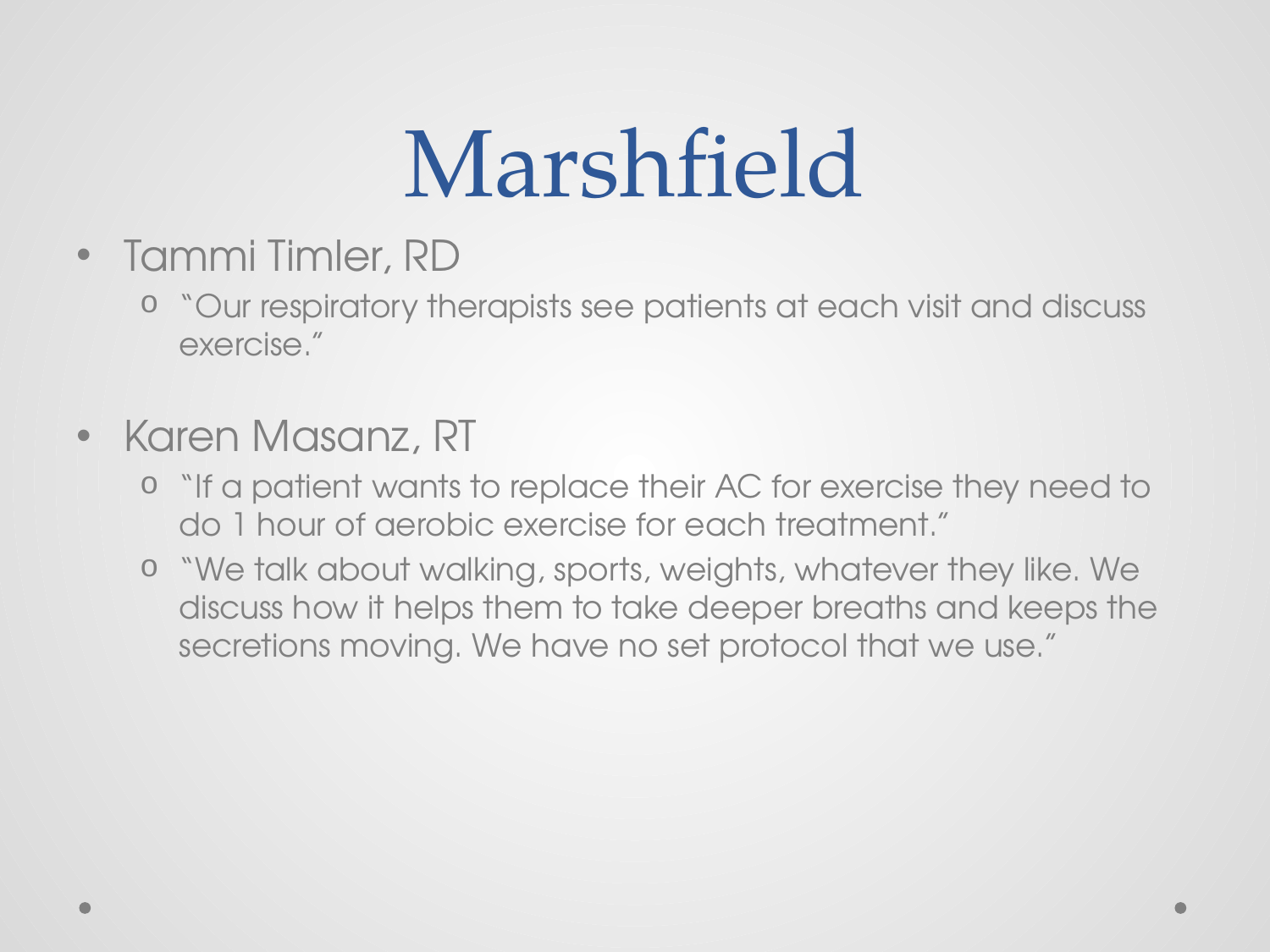

# Marshfield
Tammi Timler, RD
“Our respiratory therapists see patients at each visit and discuss exercise.”

Karen Masanz, RT
“If a patient wants to replace their AC for exercise they need to do 1 hour of aerobic exercise for each treatment.”
“We talk about walking, sports, weights, whatever they like. We discuss how it helps them to take deeper breaths and keeps the secretions moving. We have no set protocol that we use.”